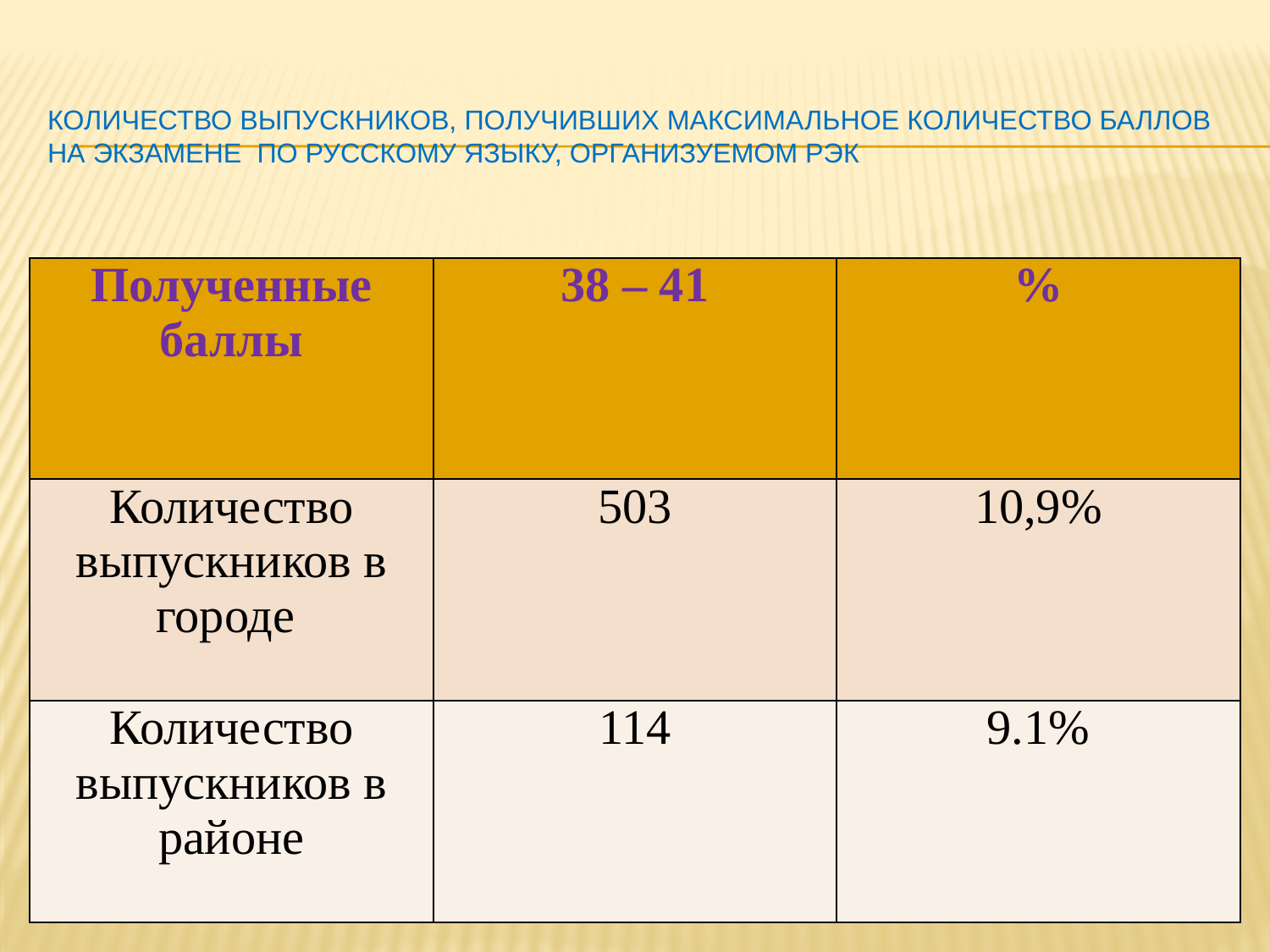

# Количество выпускников, получивших максимальное количество баллов на экзамене  по русскому языку, организуемом РЭК
| Полученные баллы | 38 – 41 | % |
| --- | --- | --- |
| Количество выпускников в городе | 503 | 10,9% |
| Количество выпускников в районе | 114 | 9.1% |